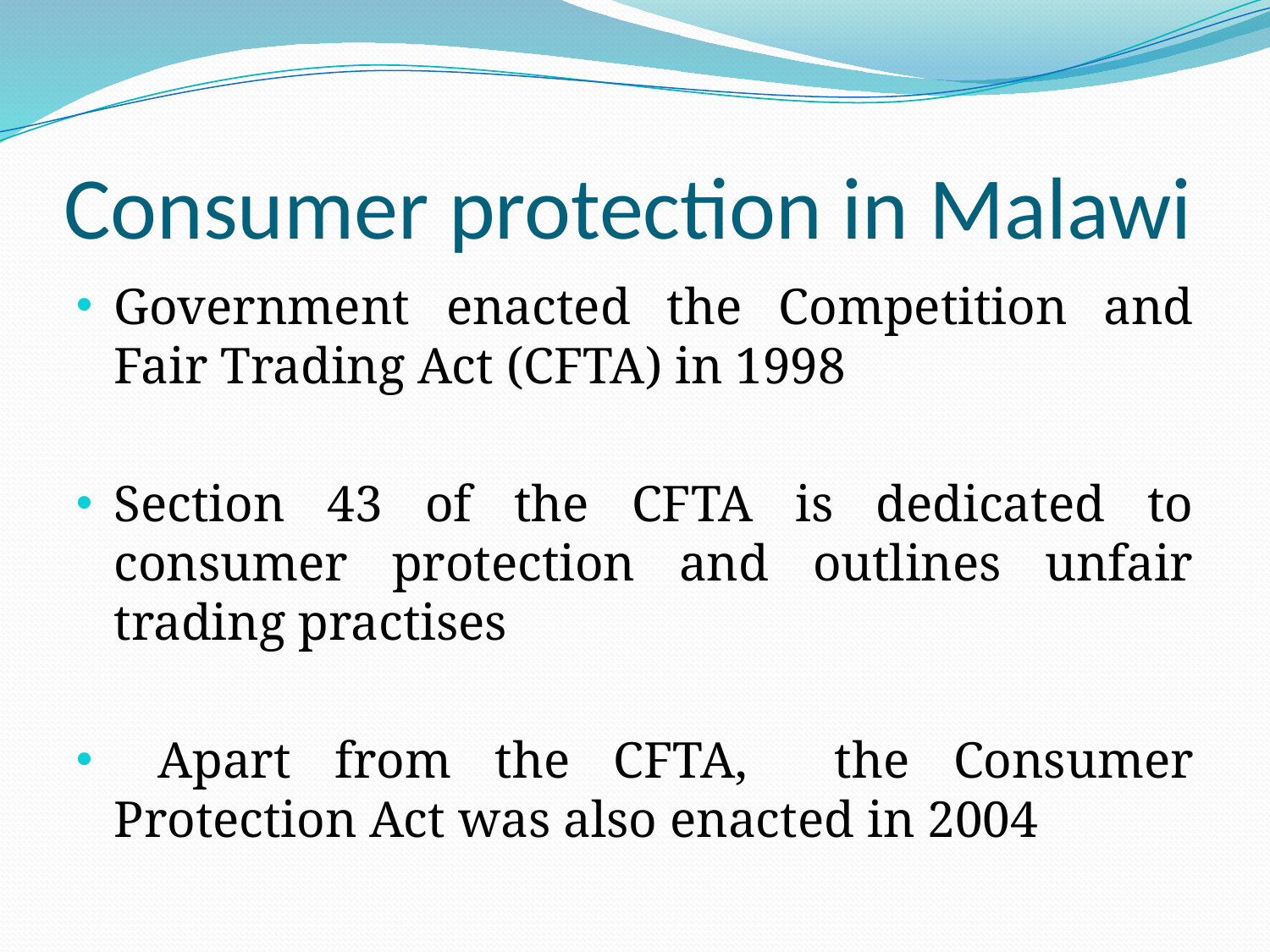

# Consumer protection in Malawi
Government enacted the Competition and Fair Trading Act (CFTA) in 1998

Section 43 of the CFTA is dedicated to consumer protection and outlines unfair trading practises

 Apart from the CFTA,  the Consumer Protection Act was also enacted in 2004